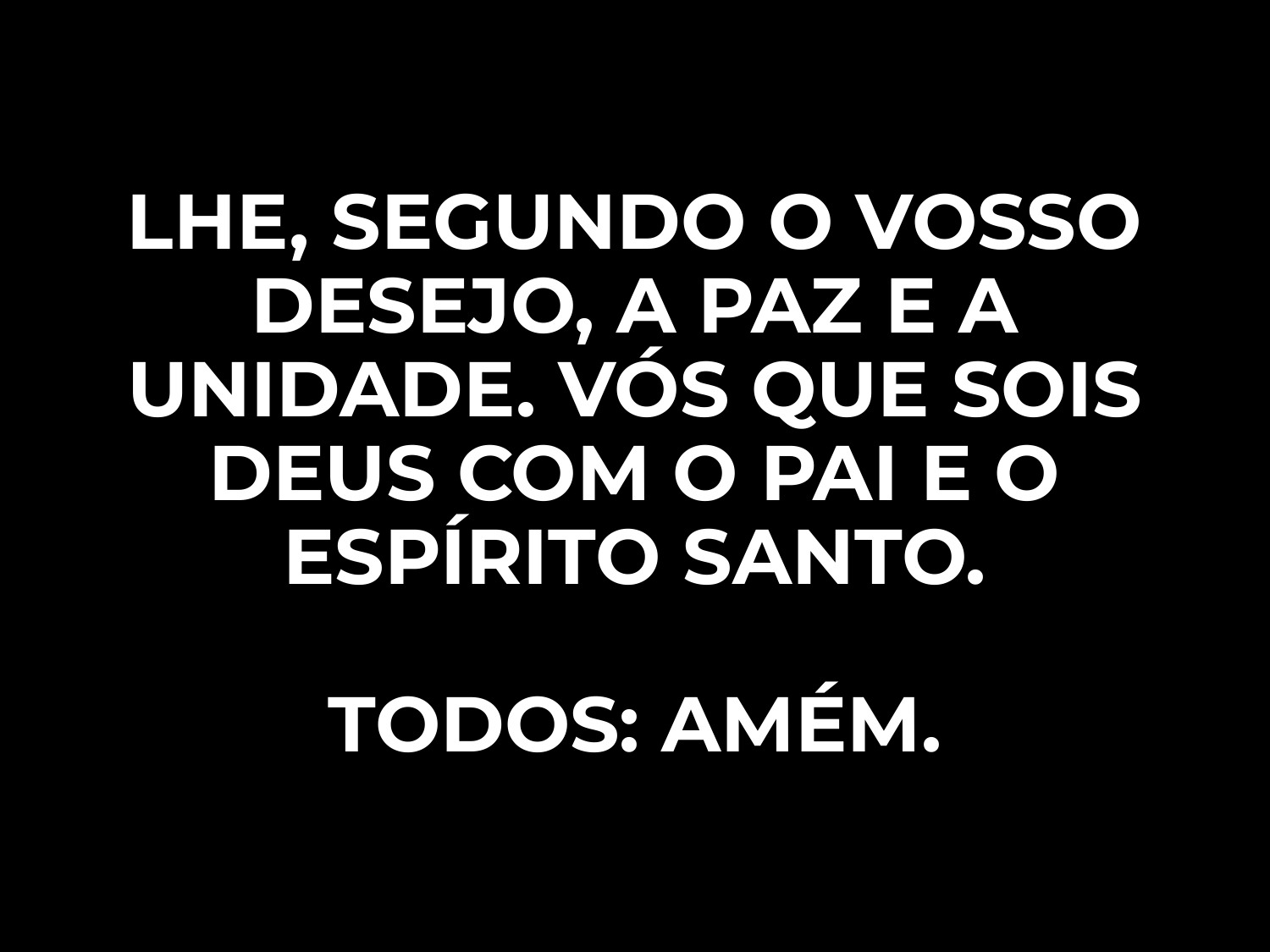

LHE, SEGUNDO O VOSSO DESEJO, A PAZ E A UNIDADE. VÓS QUE SOIS DEUS COM O PAI E O ESPÍRITO SANTO.

TODOS: AMÉM.